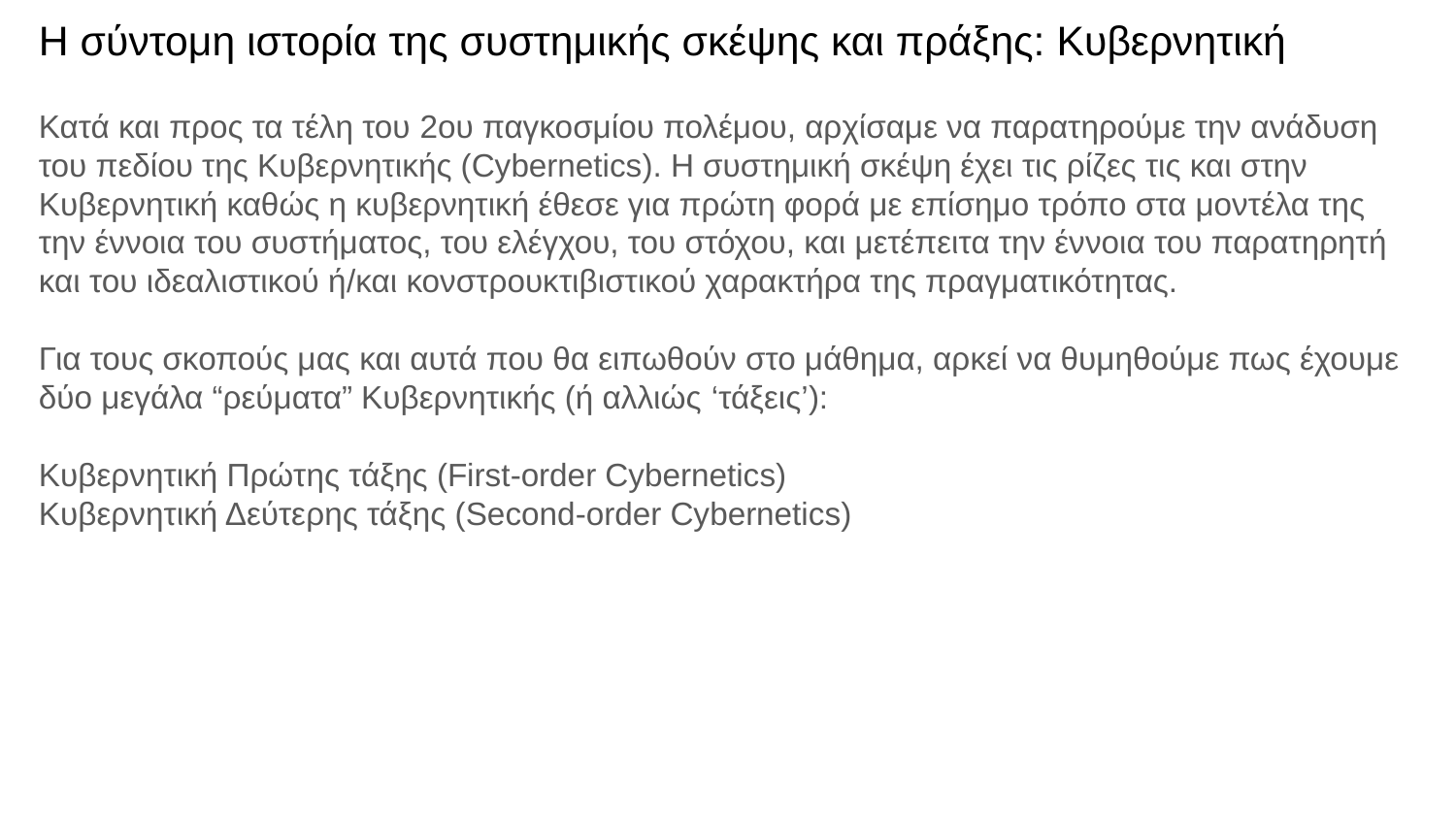

# Η σύντομη ιστορία της συστημικής σκέψης και πράξης: Κυβερνητική
Κατά και προς τα τέλη του 2ου παγκοσμίου πολέμου, αρχίσαμε να παρατηρούμε την ανάδυση του πεδίου της Κυβερνητικής (Cybernetics). Η συστημική σκέψη έχει τις ρίζες τις και στην Κυβερνητική καθώς η κυβερνητική έθεσε για πρώτη φορά με επίσημο τρόπο στα μοντέλα της την έννοια του συστήματος, του ελέγχου, του στόχου, και μετέπειτα την έννοια του παρατηρητή και του ιδεαλιστικού ή/και κονστρουκτιβιστικού χαρακτήρα της πραγματικότητας.

Για τους σκοπούς μας και αυτά που θα ειπωθούν στο μάθημα, αρκεί να θυμηθούμε πως έχουμε δύο μεγάλα “ρεύματα” Κυβερνητικής (ή αλλιώς ‘τάξεις’):

Κυβερνητική Πρώτης τάξης (First-order Cybernetics)
Κυβερνητική Δεύτερης τάξης (Second-order Cybernetics)